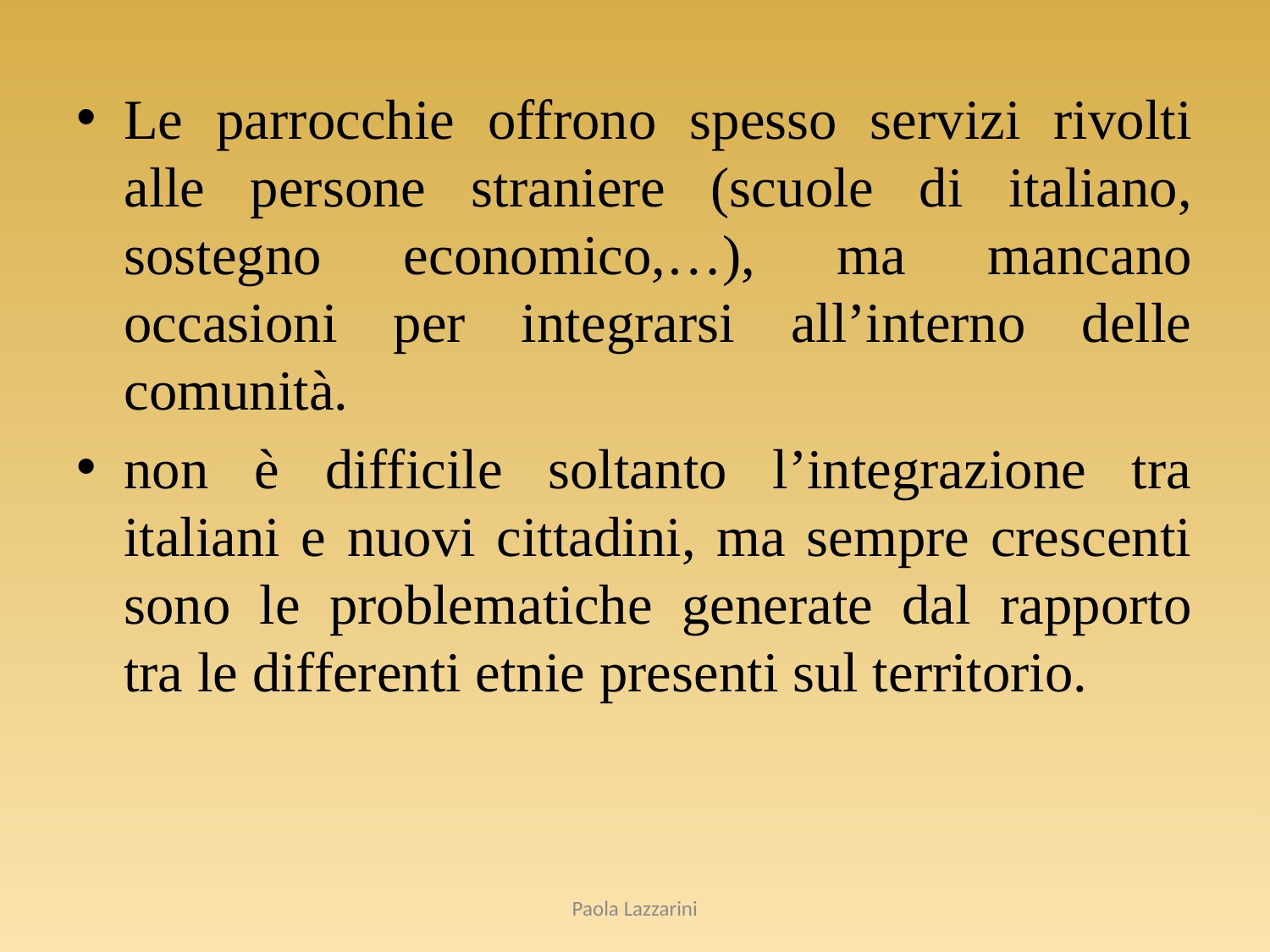

Le parrocchie offrono spesso servizi rivolti alle persone straniere (scuole di italiano, sostegno economico,…), ma mancano occasioni per integrarsi all’interno delle comunità.
non è difficile soltanto l’integrazione tra italiani e nuovi cittadini, ma sempre crescenti sono le problematiche generate dal rapporto tra le differenti etnie presenti sul territorio.

Paola Lazzarini